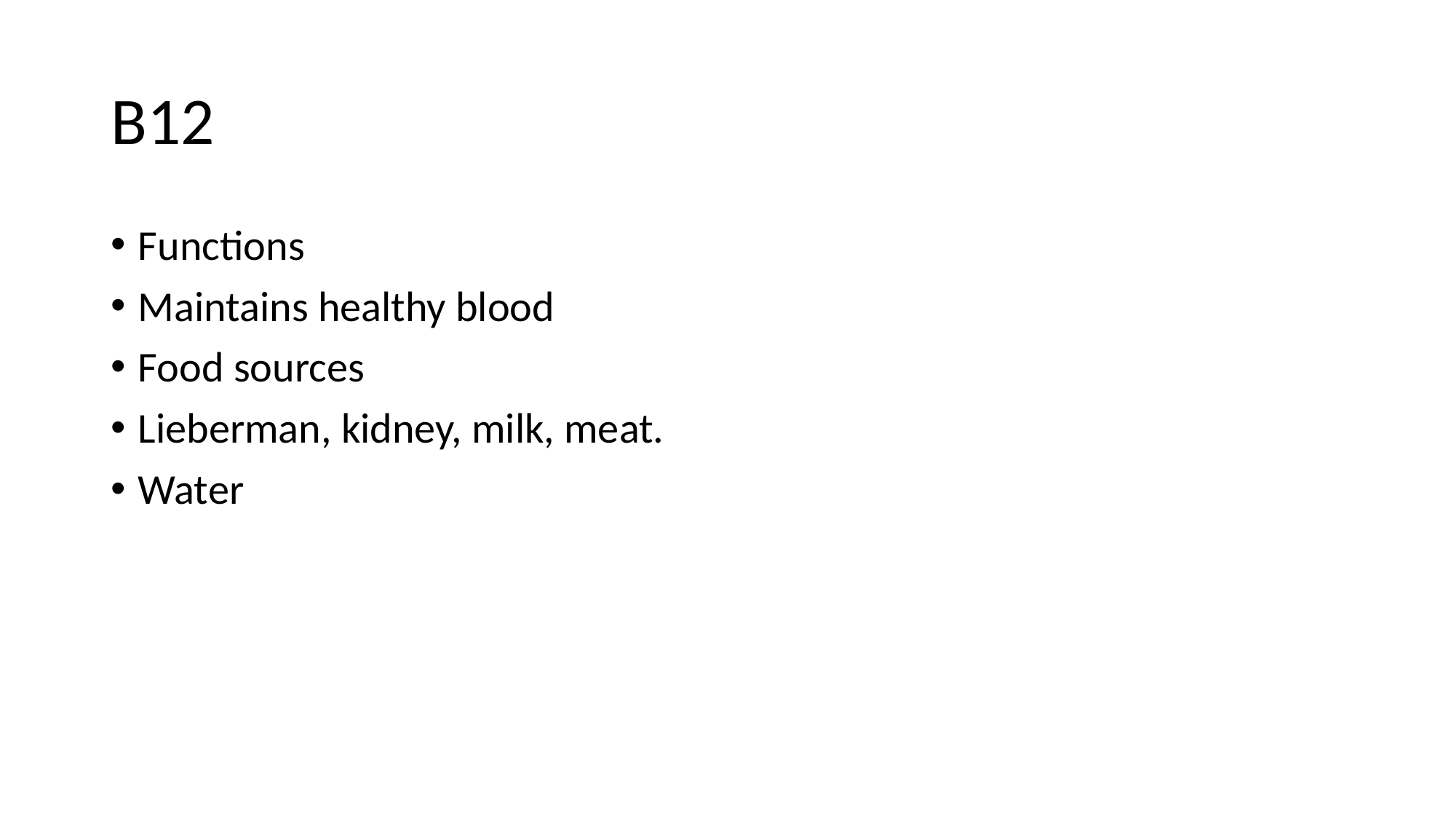

# B12
Functions
Maintains healthy blood
Food sources
Lieberman, kidney, milk, meat.
Water